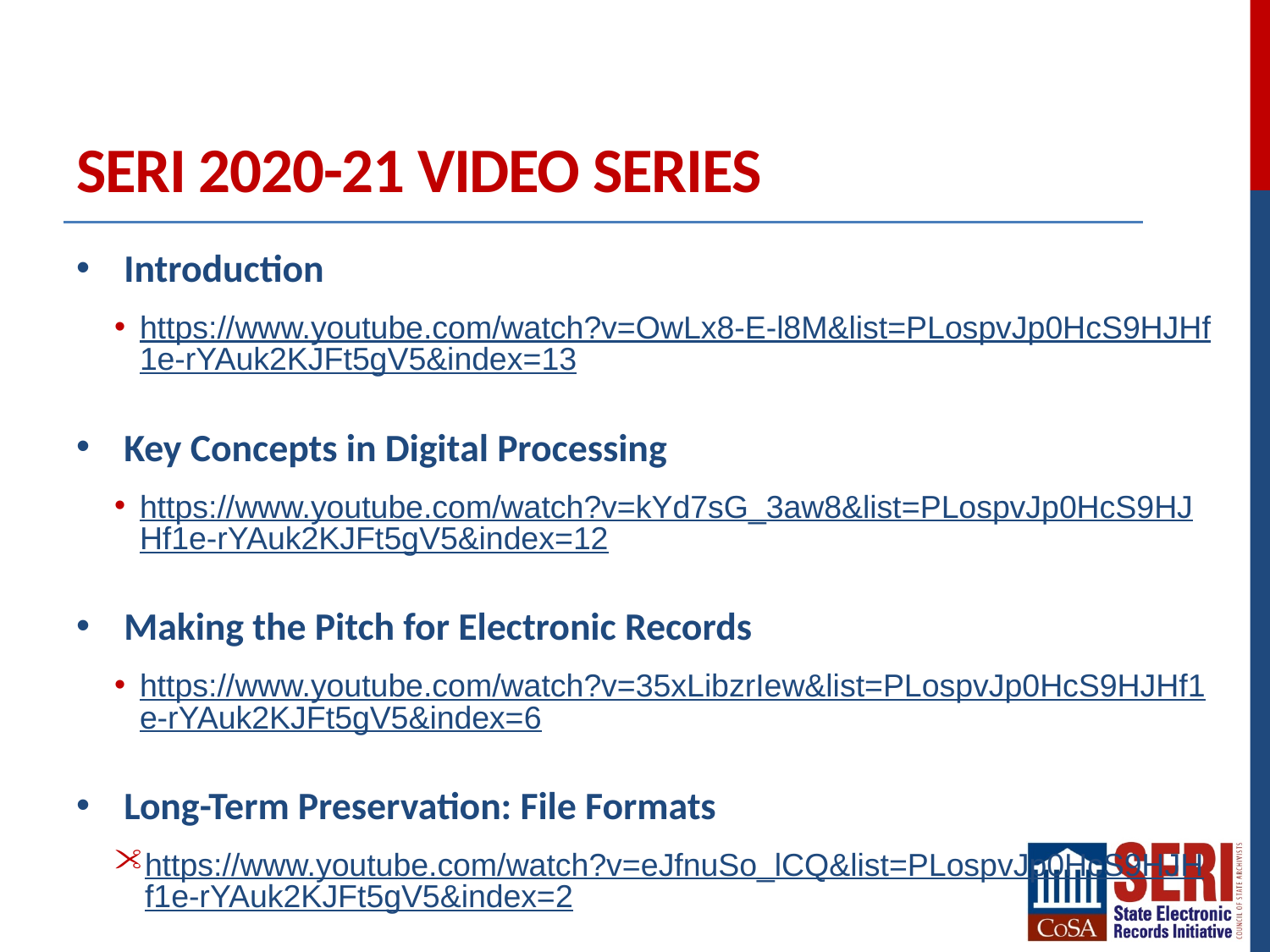

# SERI 2020-21 Video series
Introduction
https://www.youtube.com/watch?v=OwLx8-E-l8M&list=PLospvJp0HcS9HJHf1e-rYAuk2KJFt5gV5&index=13
Key Concepts in Digital Processing
https://www.youtube.com/watch?v=kYd7sG_3aw8&list=PLospvJp0HcS9HJHf1e-rYAuk2KJFt5gV5&index=12
Making the Pitch for Electronic Records
https://www.youtube.com/watch?v=35xLibzrIew&list=PLospvJp0HcS9HJHf1e-rYAuk2KJFt5gV5&index=6
Long-Term Preservation: File Formats
https://www.youtube.com/watch?v=eJfnuSo_lCQ&list=PLospvJp0HcS9HJHf1e-rYAuk2KJFt5gV5&index=2
Additional videos coming soon!